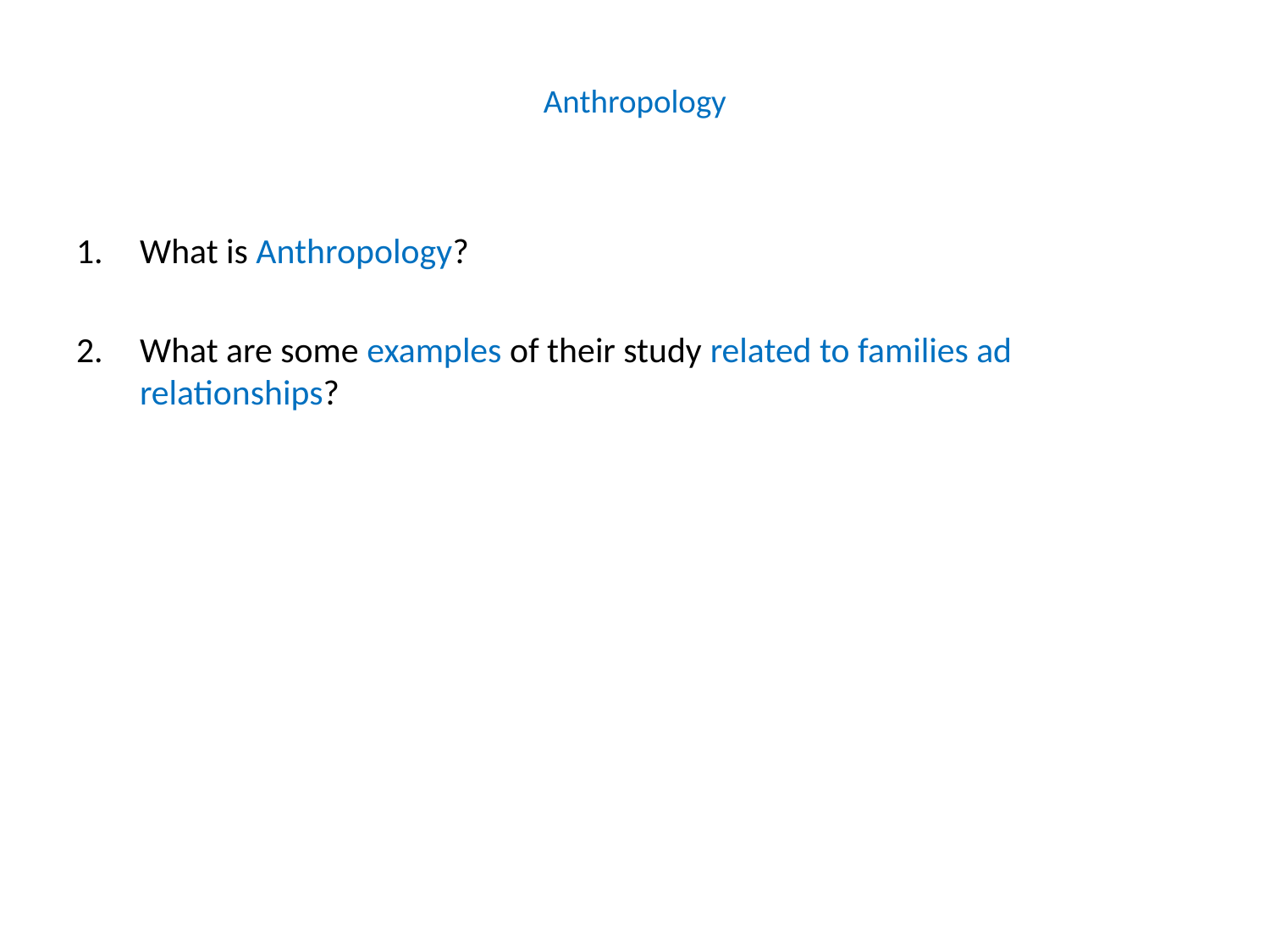

# Anthropology
What is Anthropology?

What are some examples of their study related to families ad relationships?